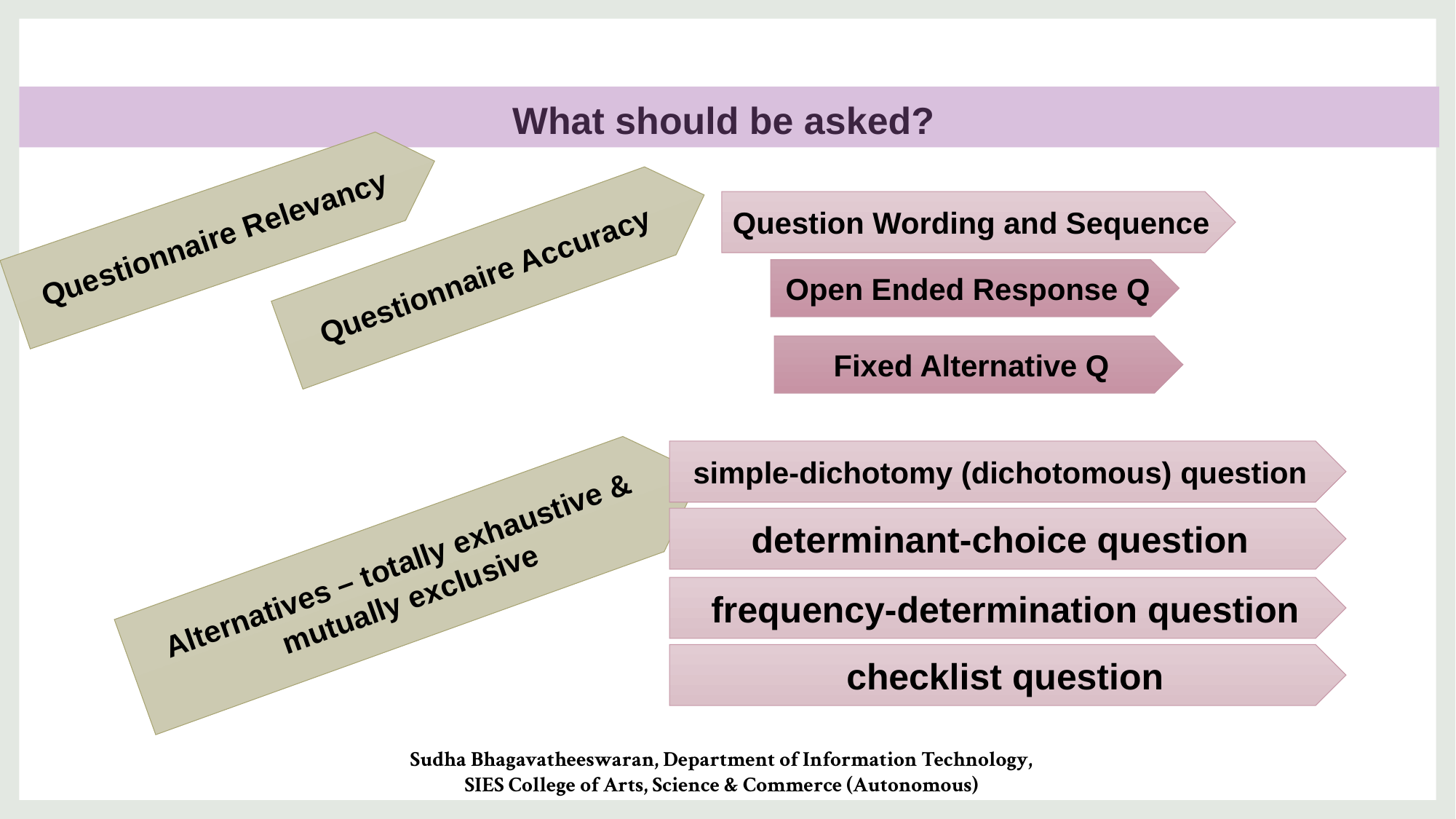

# What should be asked?
Questionnaire Relevancy
Question Wording and Sequence
Questionnaire Accuracy
Open Ended Response Q
Fixed Alternative Q
simple-dichotomy (dichotomous) question
determinant-choice question
Alternatives – totally exhaustive & mutually exclusive
 frequency-determination question
 checklist question
Sudha Bhagavatheeswaran, Department of Information Technology,
SIES College of Arts, Science & Commerce (Autonomous)